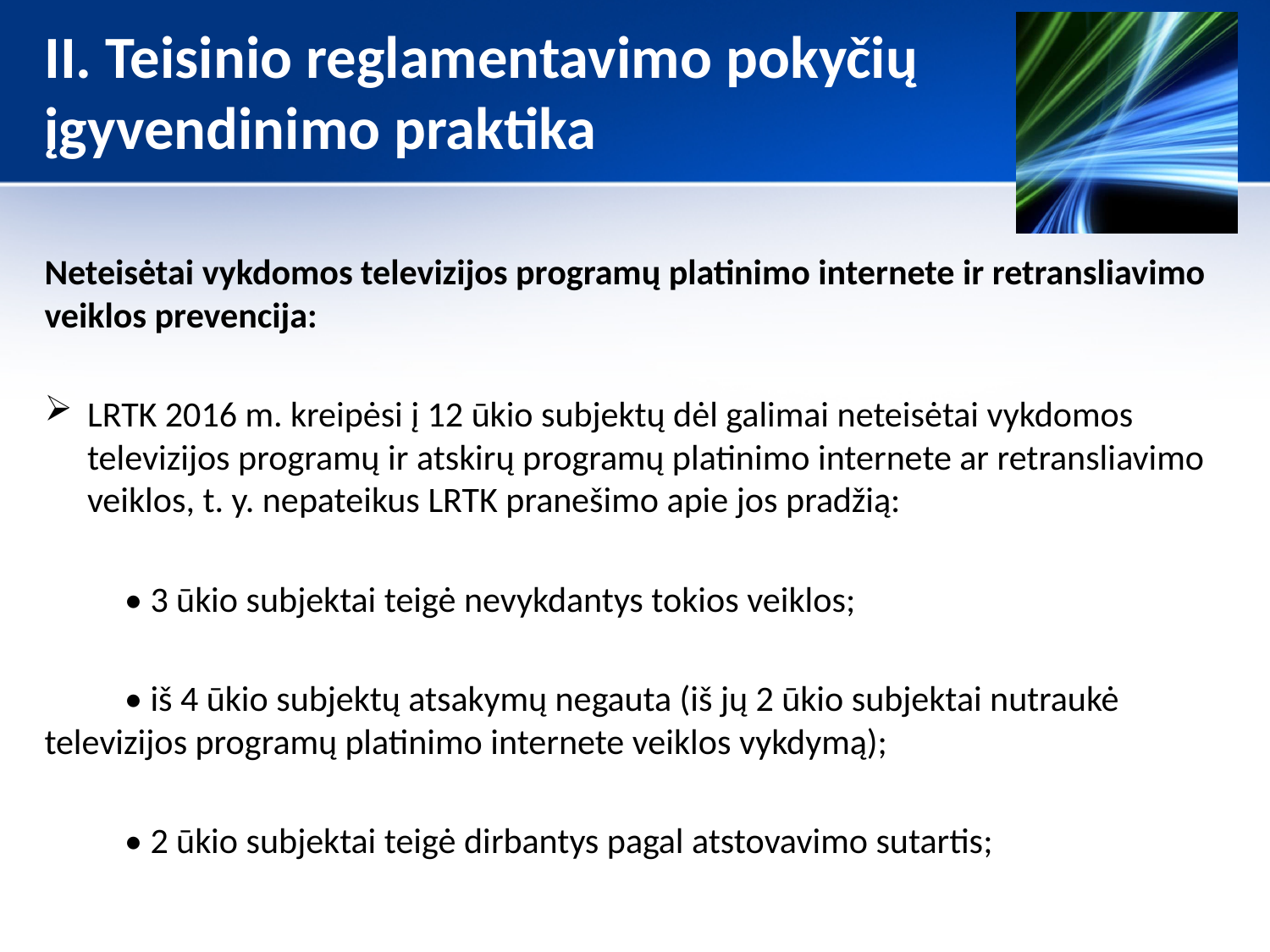

# II. Teisinio reglamentavimo pokyčių įgyvendinimo praktika
Neteisėtai vykdomos televizijos programų platinimo internete ir retransliavimo veiklos prevencija:

LRTK 2016 m. kreipėsi į 12 ūkio subjektų dėl galimai neteisėtai vykdomos televizijos programų ir atskirų programų platinimo internete ar retransliavimo veiklos, t. y. nepateikus LRTK pranešimo apie jos pradžią:

	• 3 ūkio subjektai teigė nevykdantys tokios veiklos;

	• iš 4 ūkio subjektų atsakymų negauta (iš jų 2 ūkio subjektai nutraukė televizijos programų platinimo internete veiklos vykdymą);

	• 2 ūkio subjektai teigė dirbantys pagal atstovavimo sutartis;